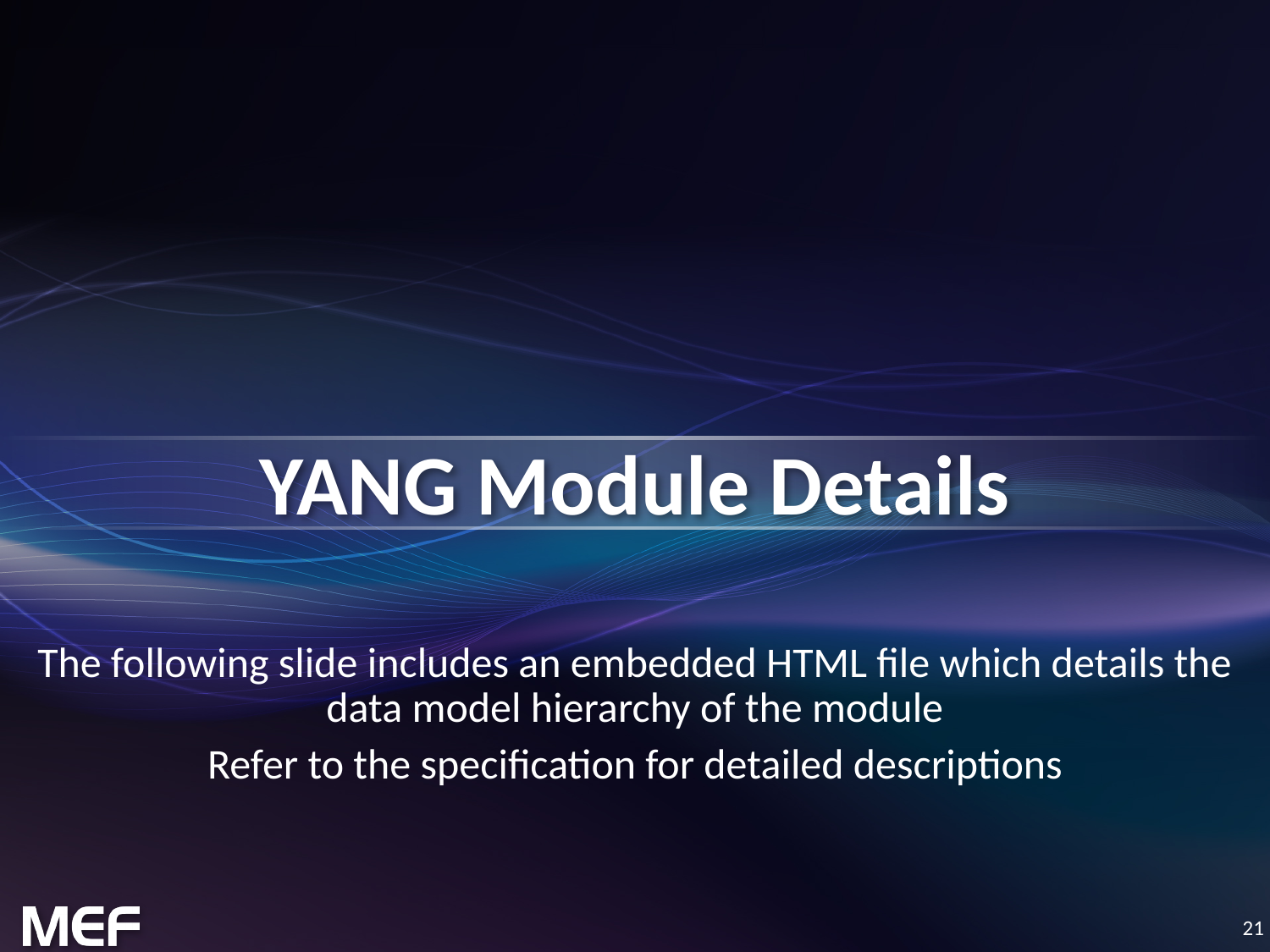

# YANG Module Details
The following slide includes an embedded HTML file which details the data model hierarchy of the module
Refer to the specification for detailed descriptions